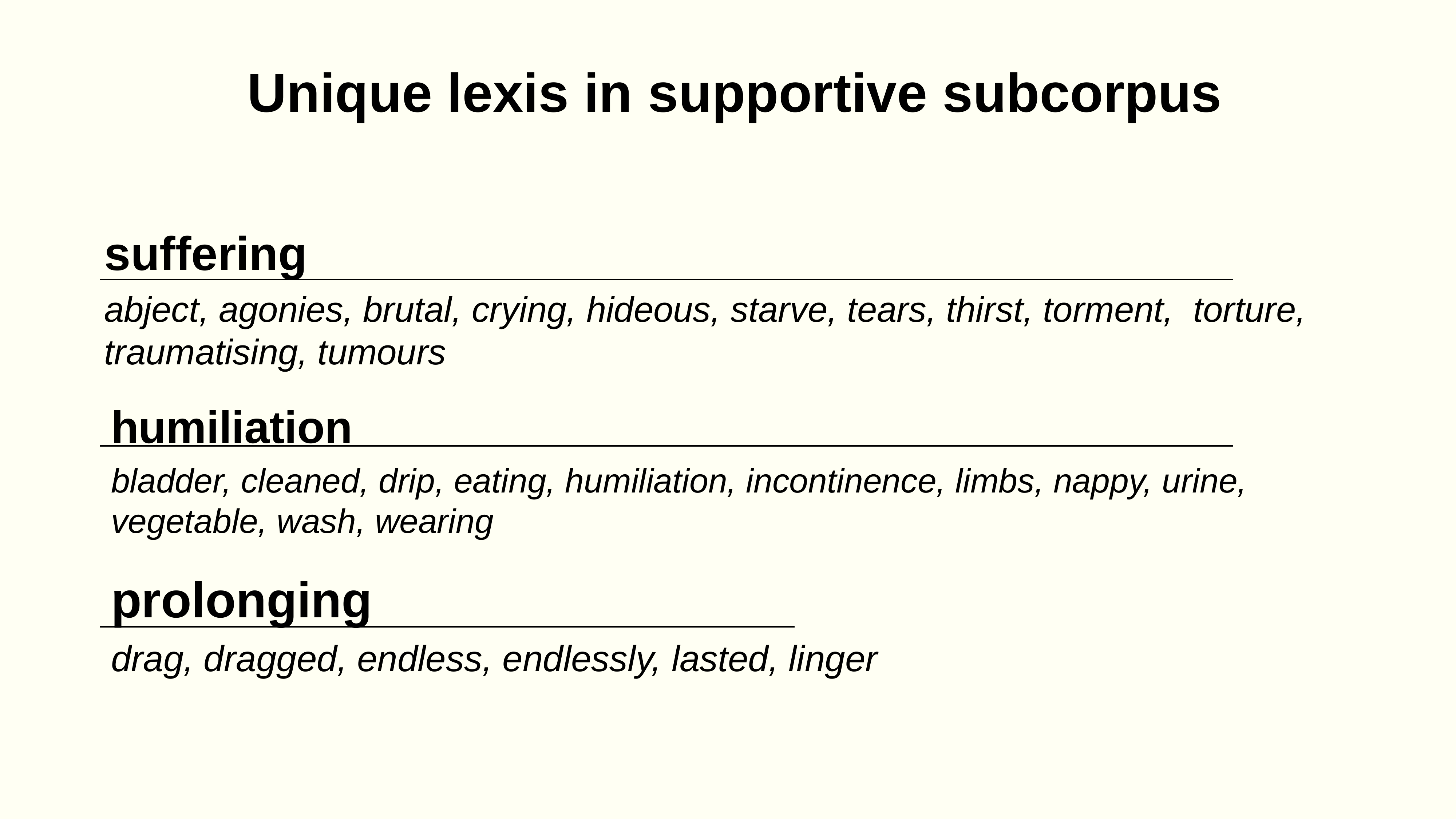

Unique lexis in supportive subcorpus
suffering
abject, agonies, brutal, crying, hideous, starve, tears, thirst, torment,  torture, traumatising, tumours
humiliation
bladder, cleaned, drip, eating, humiliation, incontinence, limbs, nappy, urine, vegetable, wash, wearing
prolonging
drag, dragged, endless, endlessly, lasted, linger